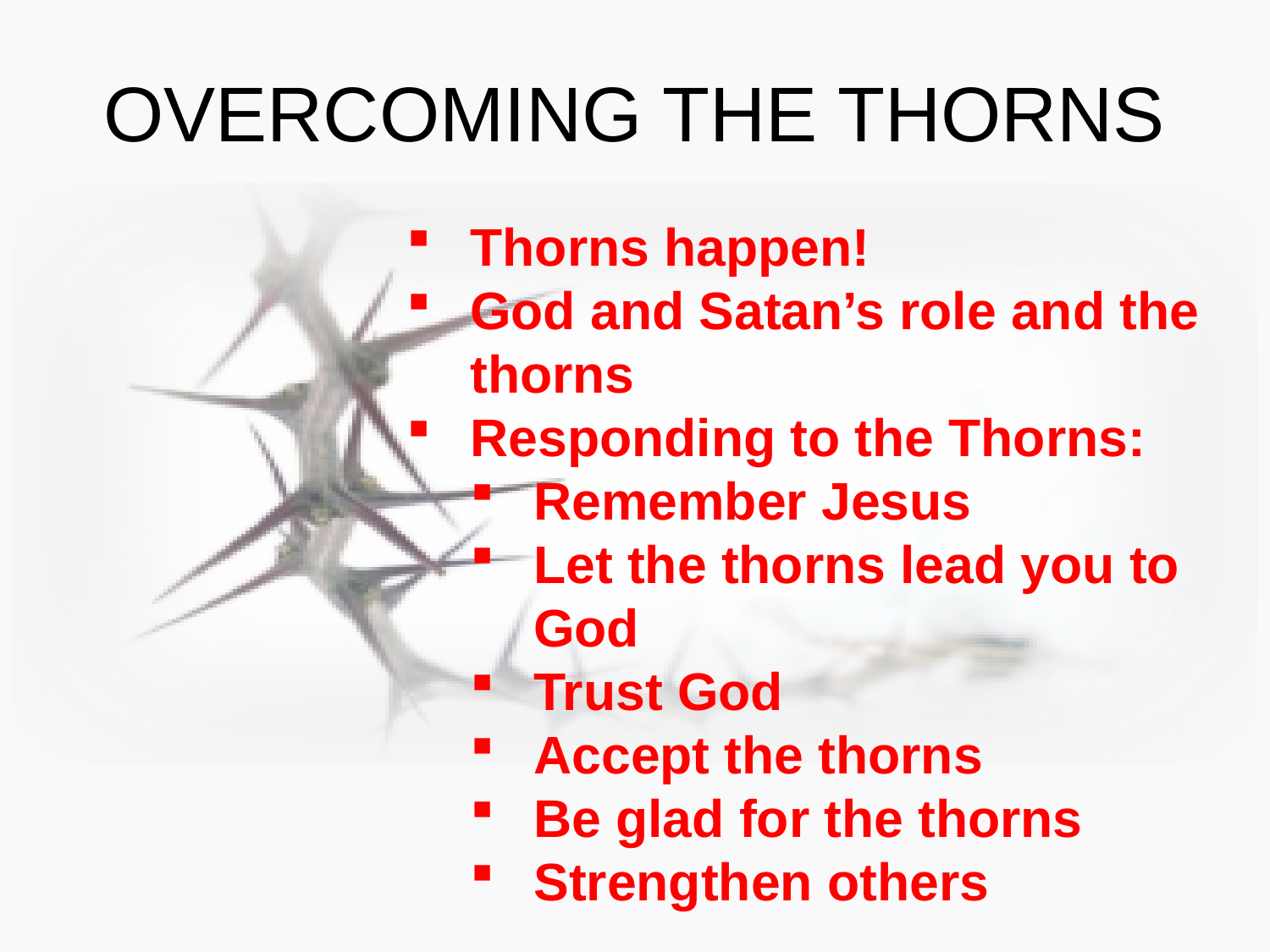

# OVERCOMING THE THORNS
Thorns happen!
God and Satan’s role and the thorns
Responding to the Thorns:
Remember Jesus
Let the thorns lead you to God
Trust God
Accept the thorns
Be glad for the thorns
Strengthen others